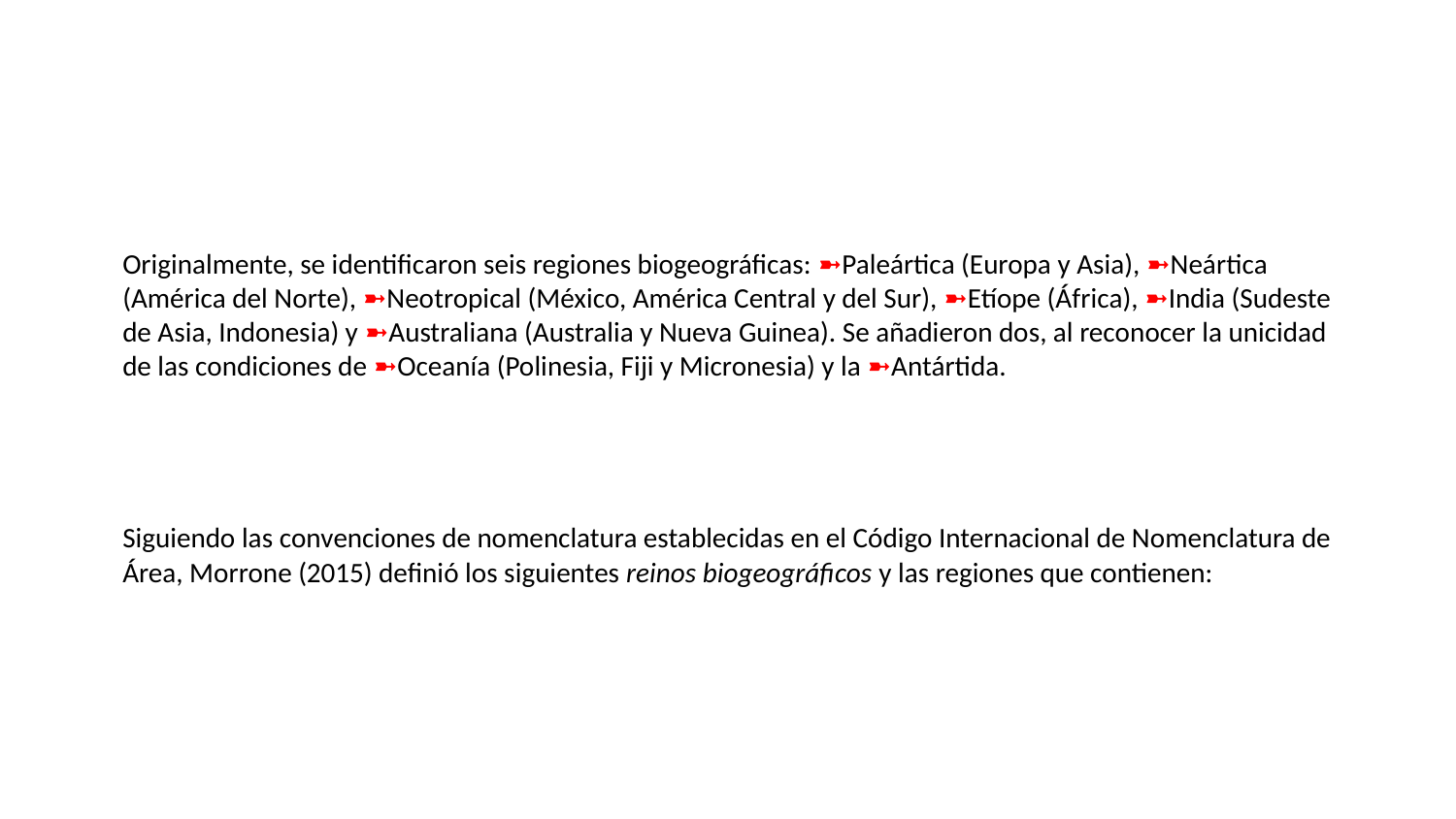

Originalmente, se identificaron seis regiones biogeográficas: ➼Paleártica (Europa y Asia), ➼Neártica (América del Norte), ➼Neotropical (México, América Central y del Sur), ➼Etíope (África), ➼India (Sudeste de Asia, Indonesia) y ➼Australiana (Australia y Nueva Guinea). Se añadieron dos, al reconocer la unicidad de las condiciones de ➼Oceanía (Polinesia, Fiji y Micronesia) y la ➼Antártida.
Siguiendo las convenciones de nomenclatura establecidas en el Código Internacional de Nomenclatura de Área, Morrone (2015) definió los siguientes reinos biogeográficos y las regiones que contienen: